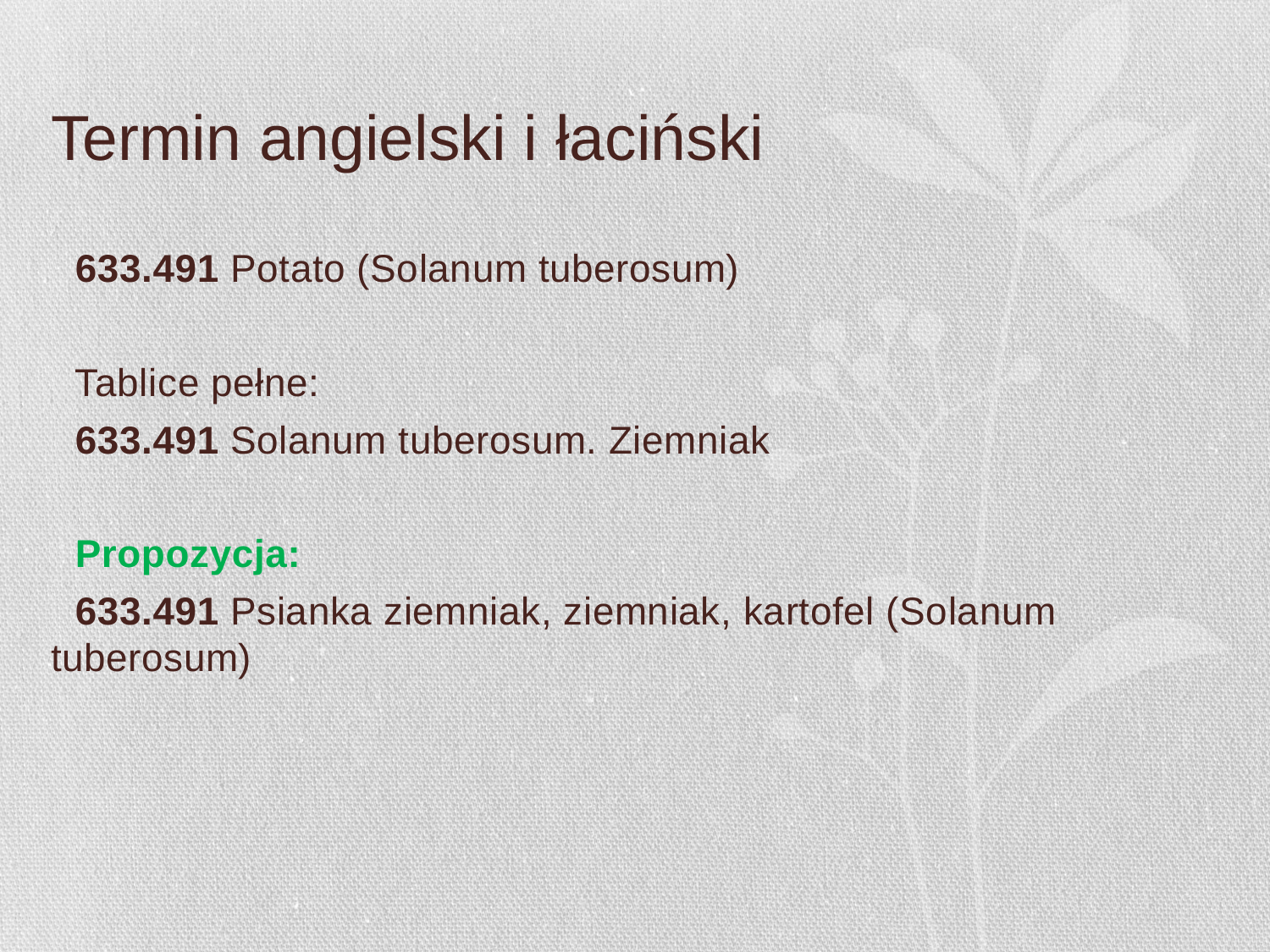

# Termin angielski i łaciński

633.491 Potato (Solanum tuberosum)

Tablice pełne:
633.491 Solanum tuberosum. Ziemniak

Propozycja:
633.491 Psianka ziemniak, ziemniak, kartofel (Solanum tuberosum)